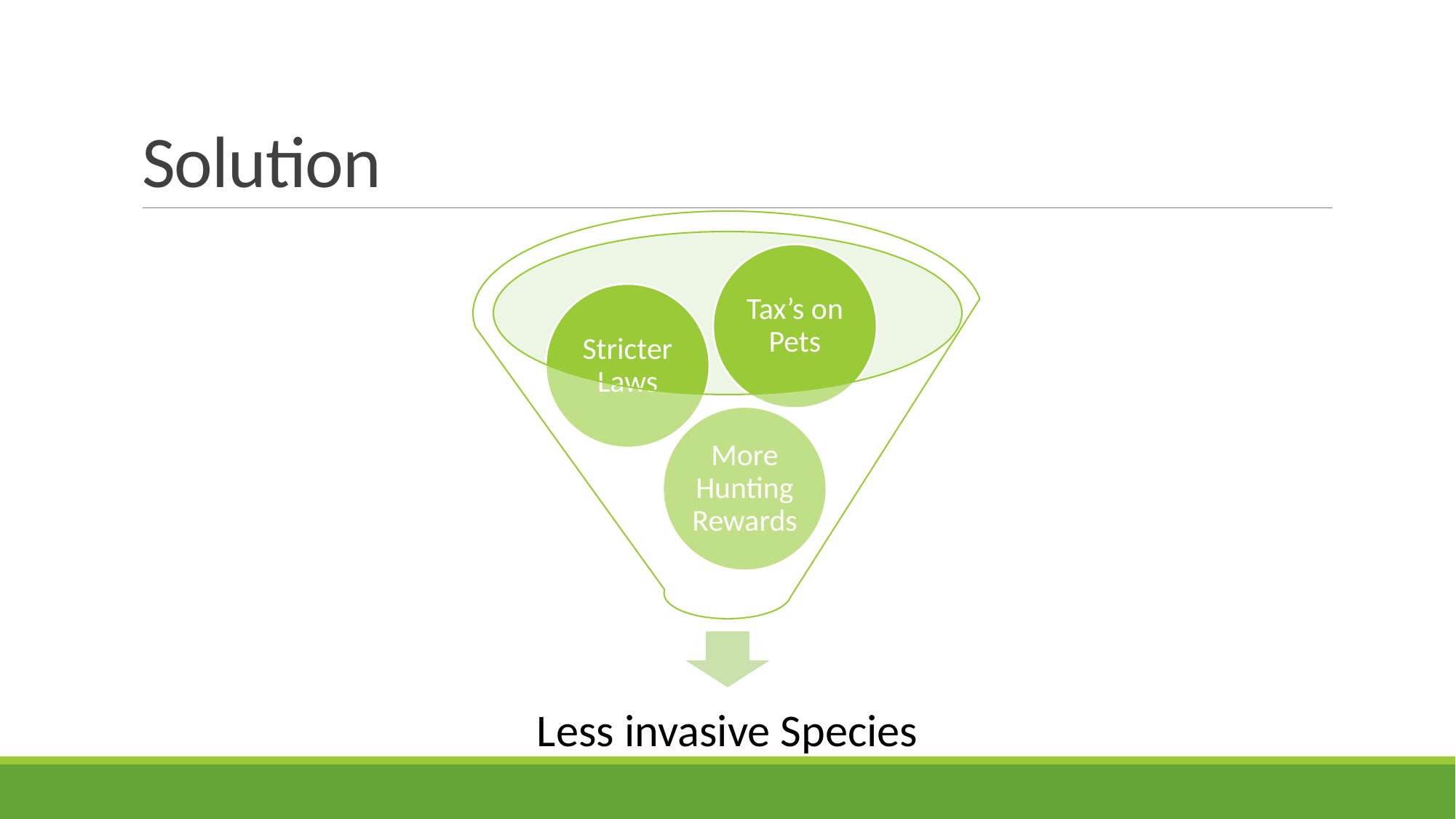

# Solution
Less invasive Species
More Hunting Rewards
Stricter Laws
Tax’s on Pets